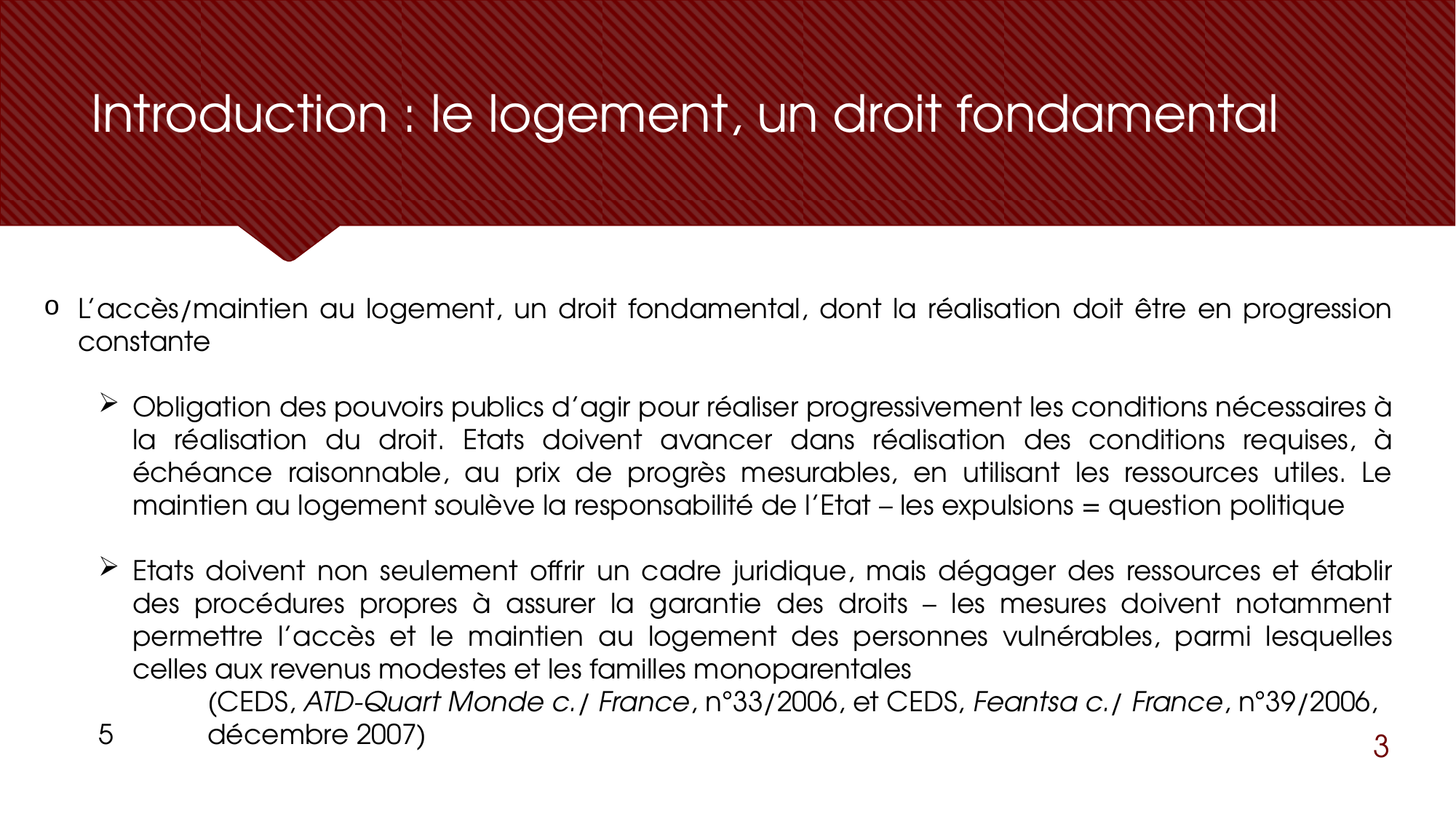

# Introduction : le logement, un droit fondamental
L’accès/maintien au logement, un droit fondamental, dont la réalisation doit être en progression constante

Obligation des pouvoirs publics d’agir pour réaliser progressivement les conditions nécessaires à la réalisation du droit. Etats doivent avancer dans réalisation des conditions requises, à échéance raisonnable, au prix de progrès mesurables, en utilisant les ressources utiles. Le maintien au logement soulève la responsabilité de l’Etat – les expulsions = question politique

Etats doivent non seulement offrir un cadre juridique, mais dégager des ressources et établir des procédures propres à assurer la garantie des droits – les mesures doivent notamment permettre l’accès et le maintien au logement des personnes vulnérables, parmi lesquelles celles aux revenus modestes et les familles monoparentales
	(CEDS, ATD-Quart Monde c./ France, n°33/2006, et CEDS, Feantsa c./ France, n°39/2006, 5 	décembre 2007)

3